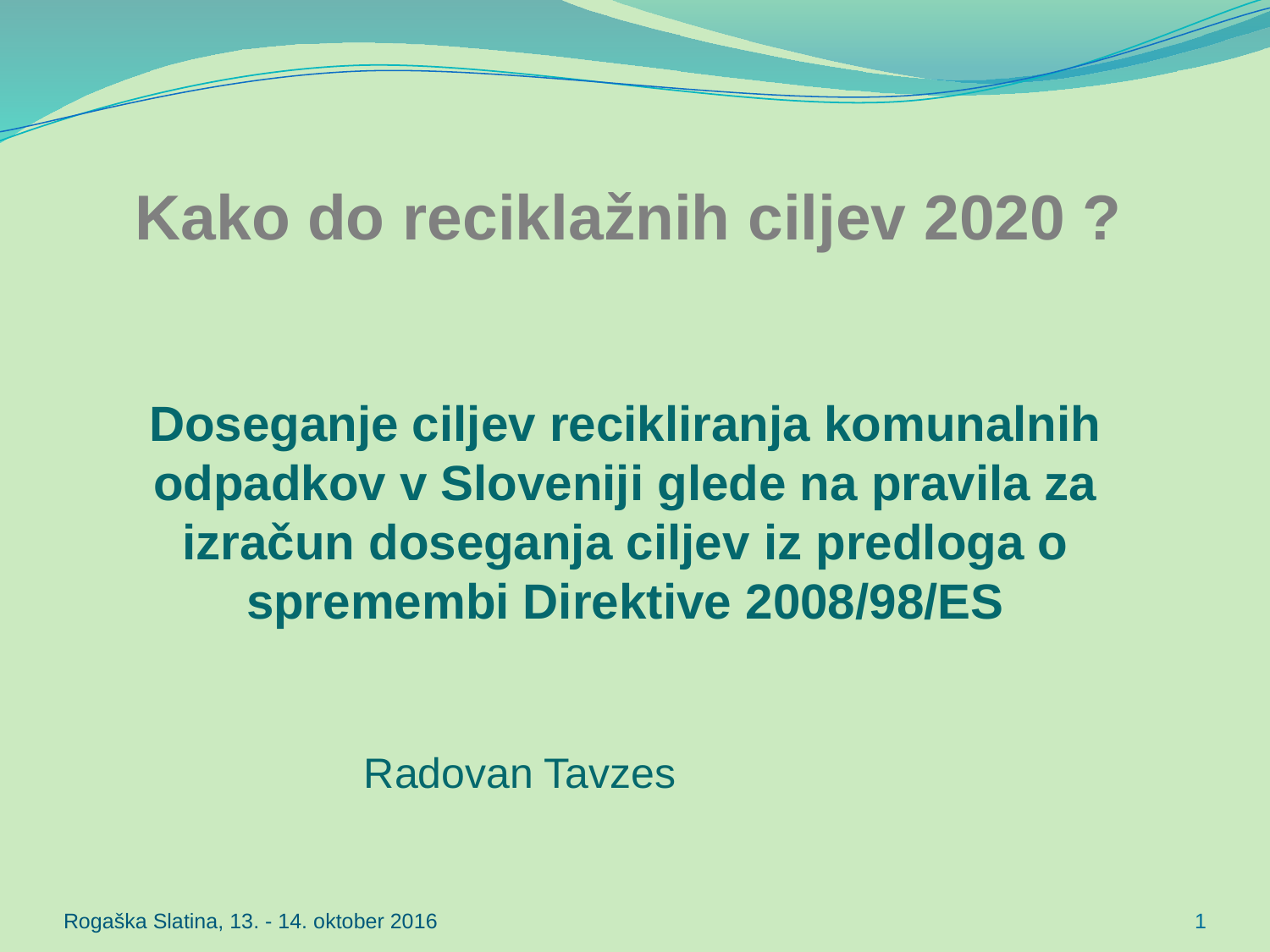

# Kako do reciklažnih ciljev 2020 ?
Doseganje ciljev recikliranja komunalnih odpadkov v Sloveniji glede na pravila za izračun doseganja ciljev iz predloga o spremembi Direktive 2008/98/ES

Radovan Tavzes
Rogaška Slatina, 13. - 14. oktober 2016
1